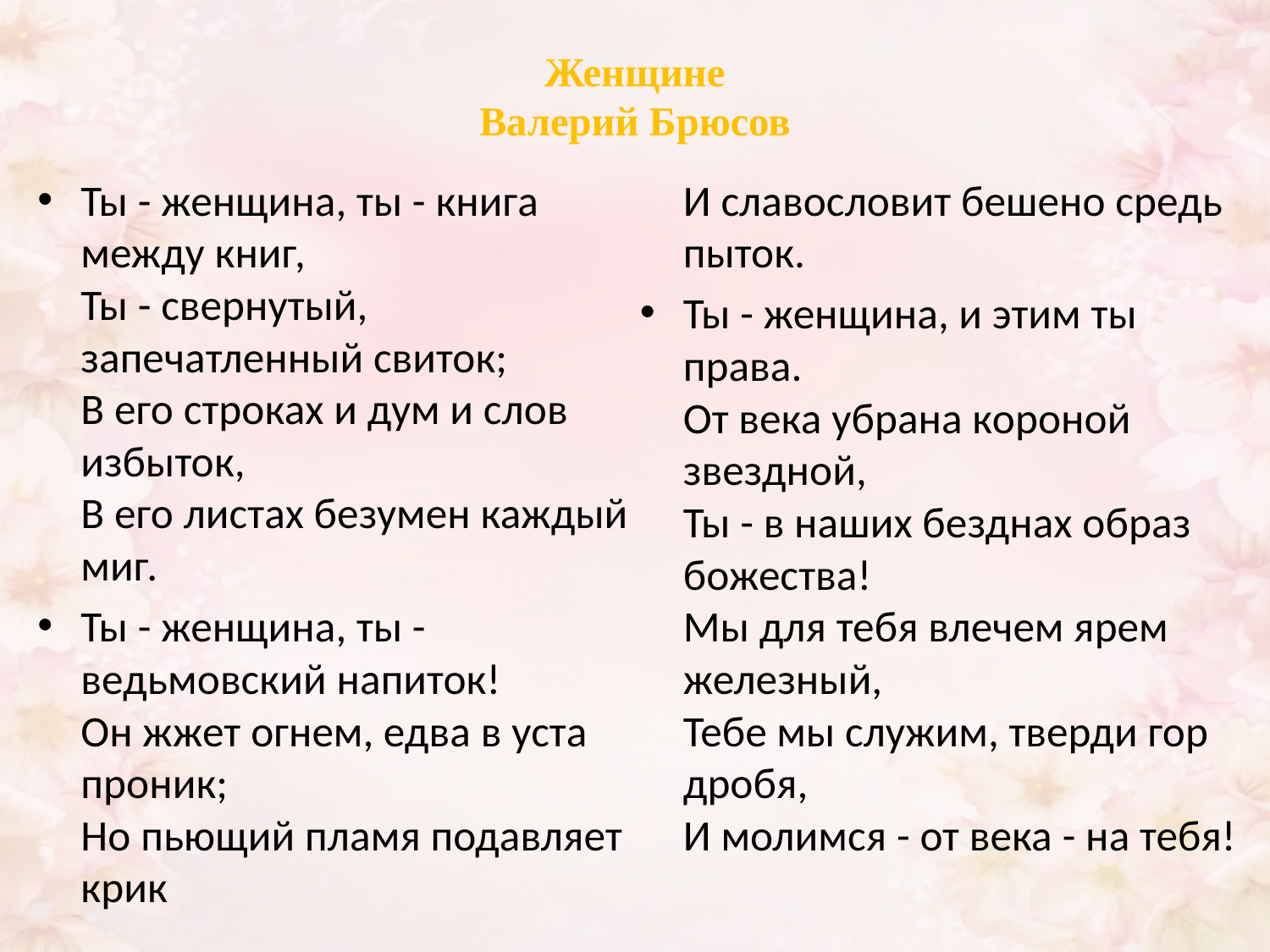

# Женщине Валерий Брюсов
Ты - женщина, ты - книга между книг,
Ты - свернутый, запечатленный свиток;
В его строках и дум и слов избыток,
В его листах безумен каждый миг.
Ты - женщина, ты - ведьмовский напиток!
Он жжет огнем, едва в уста проник;
Но пьющий пламя подавляет крик
И славословит бешено средь пыток.
Ты - женщина, и этим ты права.
От века убрана короной звездной,
Ты - в наших безднах образ божества!
Мы для тебя влечем ярем железный,
Тебе мы служим, тверди гор дробя,
И молимся - от века - на тебя!